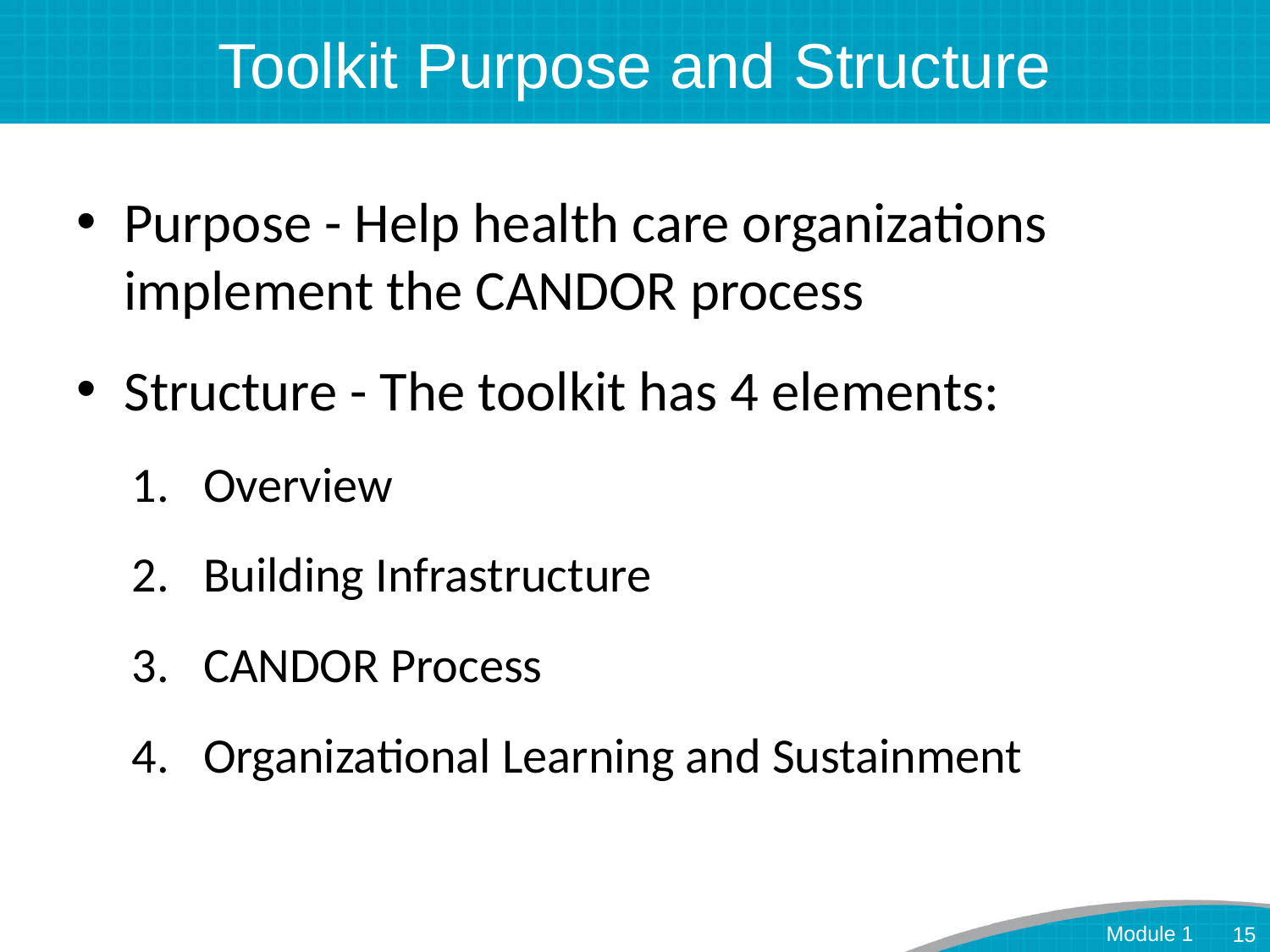

# Toolkit Purpose and Structure
Purpose - Help health care organizations implement the CANDOR process
Structure - The toolkit has 4 elements:
Overview
Building Infrastructure
CANDOR Process
Organizational Learning and Sustainment

Module 1
15